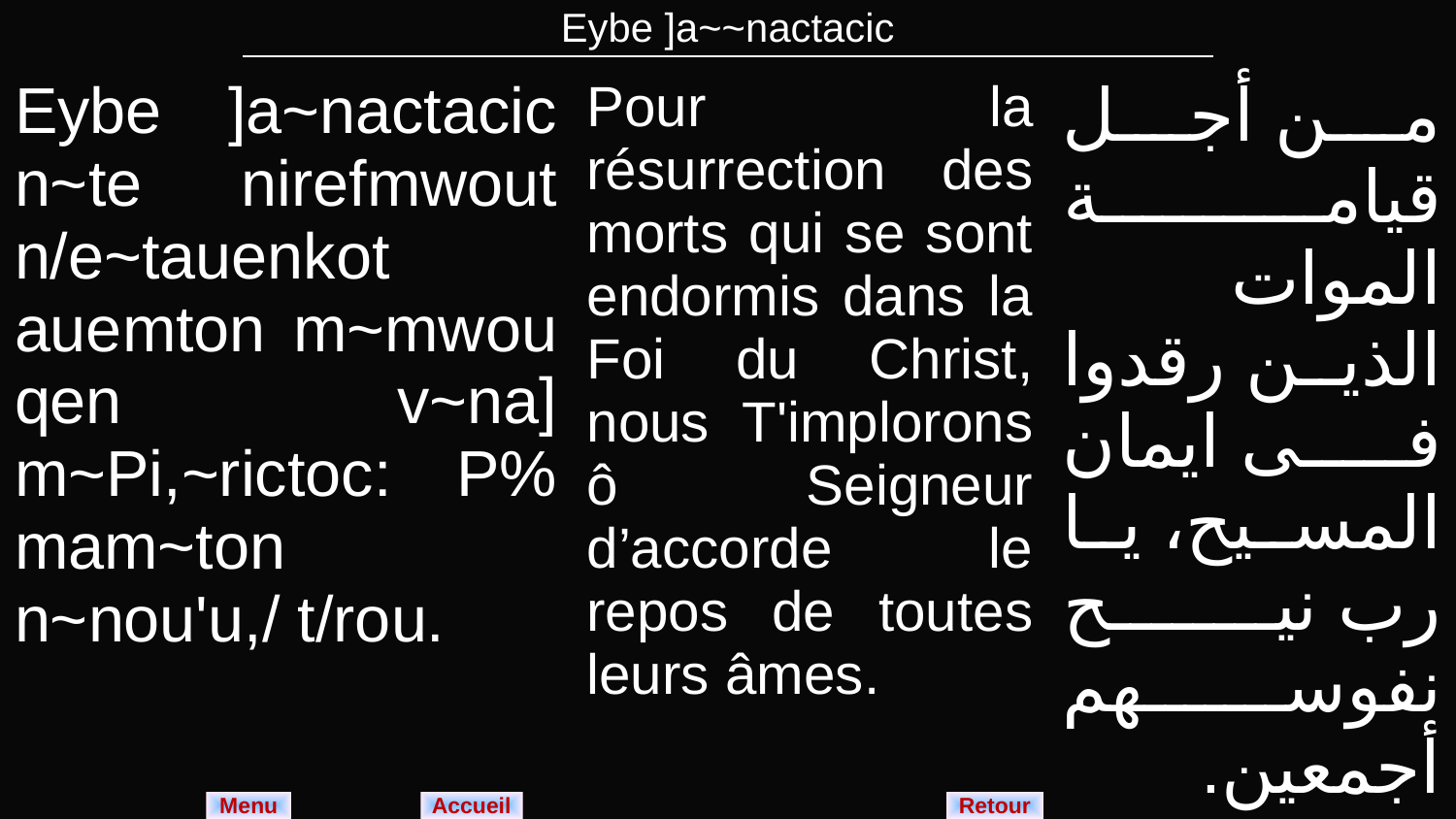

| Eybe ]a~~nactacic |
| --- |
| Eybe ]a~nactacic n~te nirefmwout n/e~tauenkot auemton m~mwou qen v~na] m~Pi,~rictoc: P% mam~ton n~nou'u,/ t/rou. | Pour la résurrection des morts qui se sont endormis dans la Foi du Christ, nous T'implorons ô Seigneur d’accorde le repos de toutes leurs âmes. | من أجل قيامة الموات الذين رقدوا فى ايمان المسيح، يا رب نيح نفوسهم أجمعين. |
| --- | --- | --- |
Menu
Retour